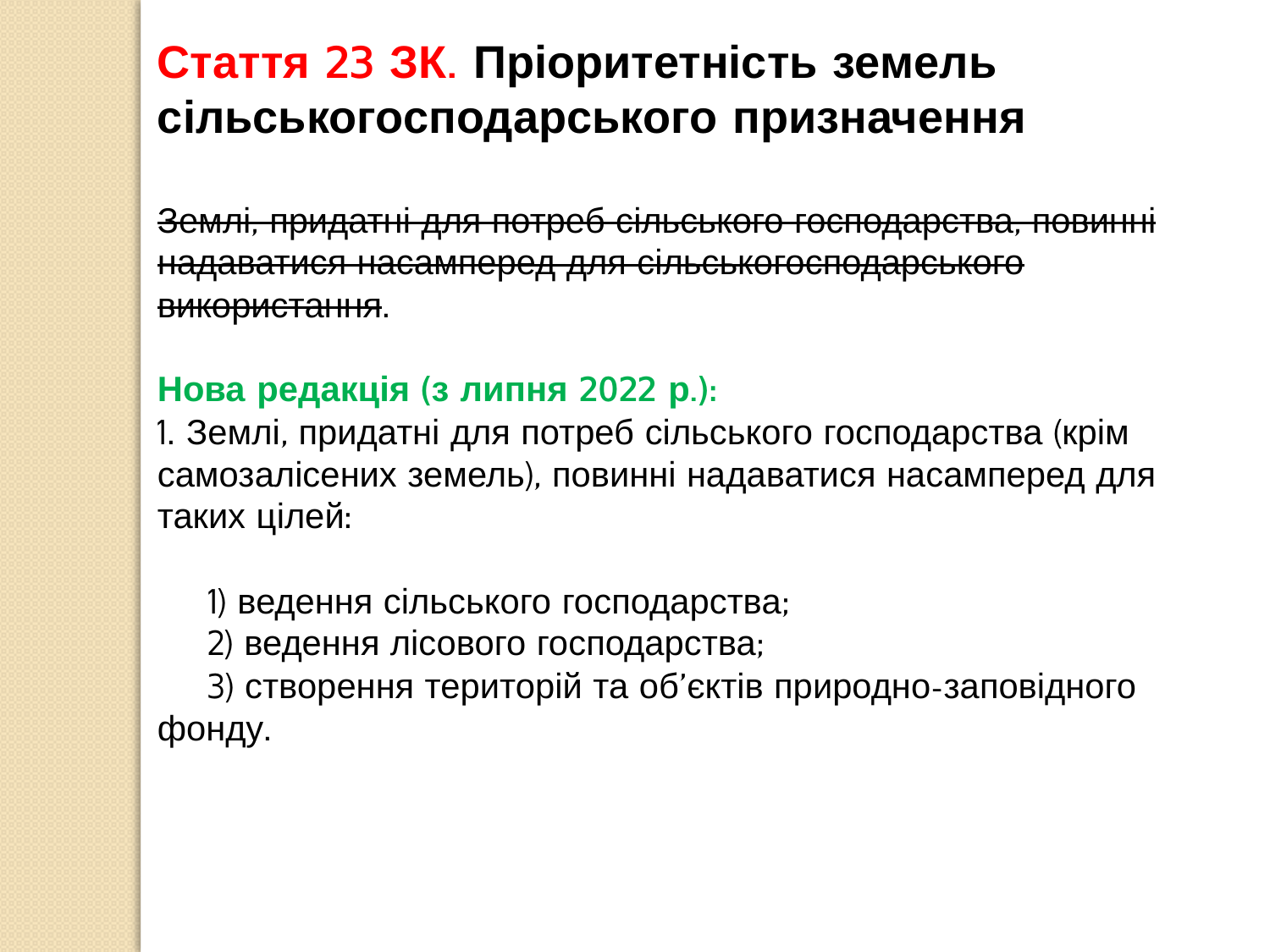

Стаття 23 ЗК. Пріоритетність земель сільськогосподарського призначення

Землі, придатні для потреб сільського господарства, повинні надаватися насамперед для сільськогосподарського використання.

Нова редакція (з липня 2022 р.):
1. Землі, придатні для потреб сільського господарства (крім самозалісених земель), повинні надаватися насамперед для таких цілей:

1) ведення сільського господарства;
2) ведення лісового господарства;
3) створення територій та об’єктів природно-заповідного фонду.